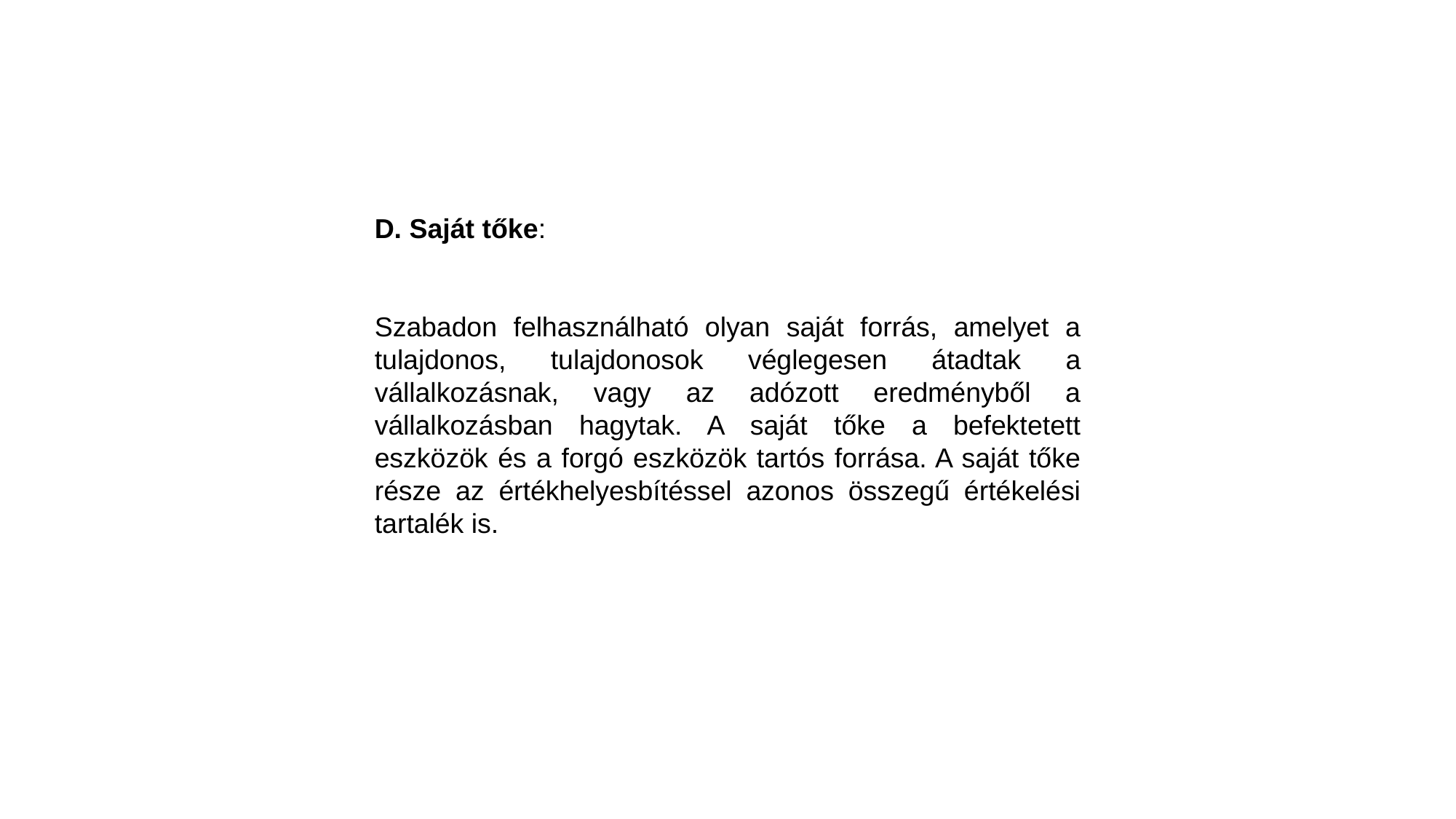

D. Saját tőke:

Szabadon felhasználható olyan saját forrás, amelyet a tulajdonos, tulajdonosok véglegesen átadtak a vállalkozásnak, vagy az adózott eredményből a vállalkozásban hagytak. A saját tőke a befektetett eszközök és a forgó eszközök tartós forrása. A saját tőke része az értékhelyesbítéssel azonos összegű értékelési tartalék is.